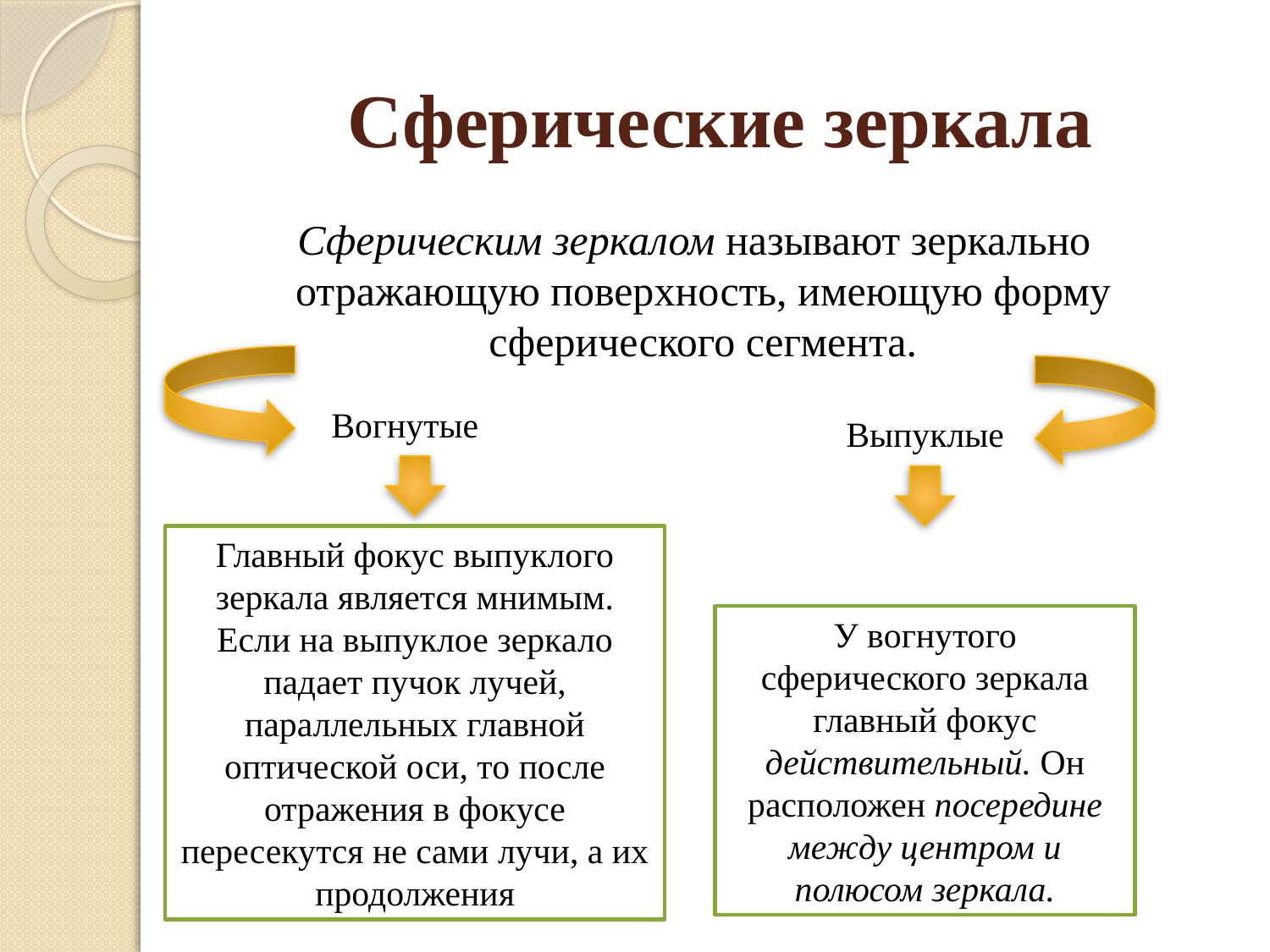

# Сферические зеркала
  Сферическим зеркалом называют зеркально отражающую поверхность, имеющую форму сферического сегмента.

Вогнутые
Выпуклые

Главный фокус выпуклого зеркала является мнимым. Если на выпуклое зеркало падает пучок лучей, параллельных главной оптической оси, то после отражения в фокусе пересекутся не сами лучи, а их продолжения
У вогнутого сферического зеркала главный фокус действительный. Он расположен посередине между центром и полюсом зеркала.